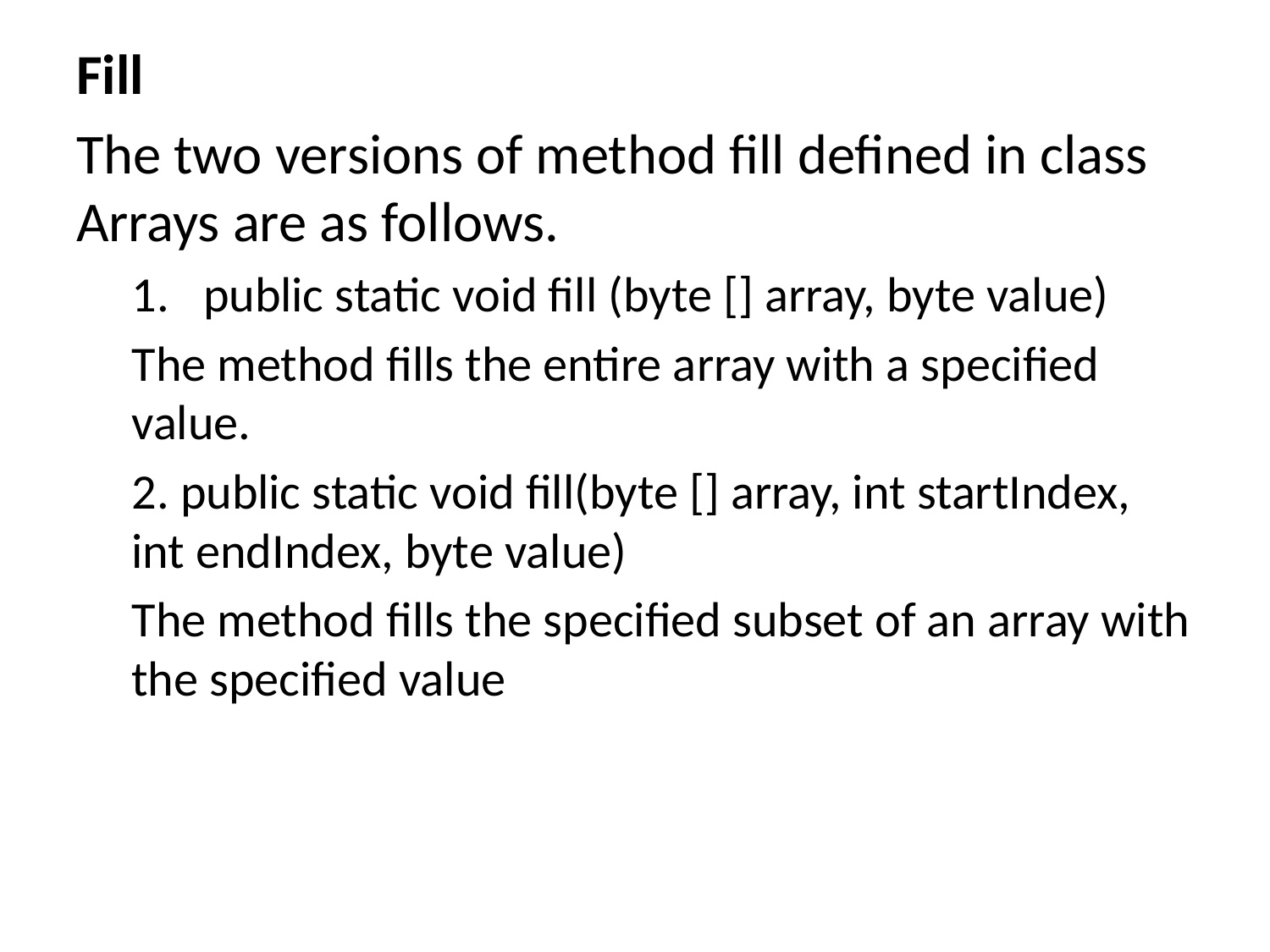

Fill
The two versions of method fill defined in class Arrays are as follows.
public static void fill (byte [] array, byte value)
The method fills the entire array with a specified value.
2. public static void fill(byte [] array, int startIndex, int endIndex, byte value)
The method fills the specified subset of an array with the specified value